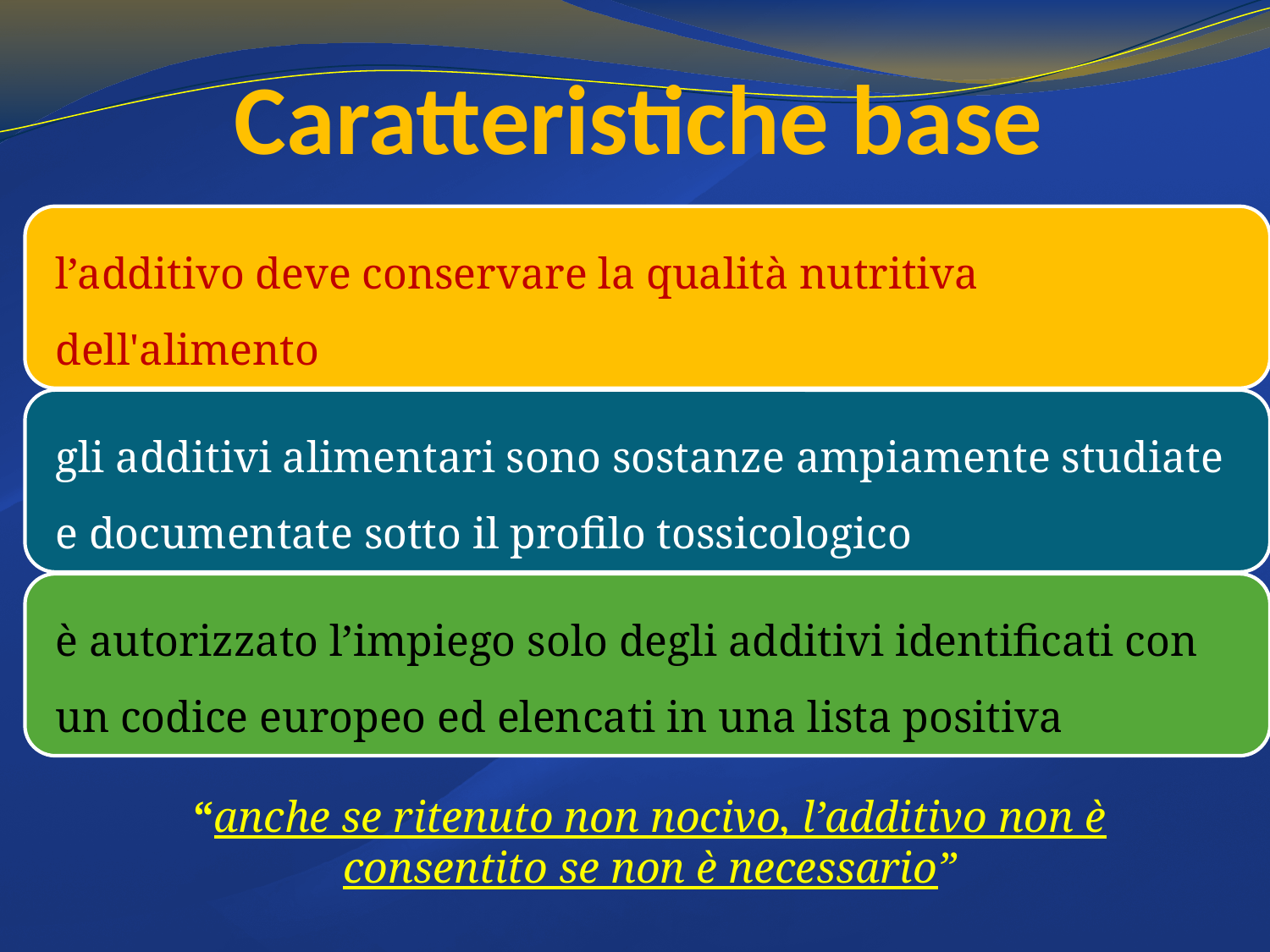

# Caratteristiche base
l’additivo deve conservare la qualità nutritiva dell'alimento
gli additivi alimentari sono sostanze ampiamente studiate e documentate sotto il profilo tossicologico
è autorizzato l’impiego solo degli additivi identificati con un codice europeo ed elencati in una lista positiva
“anche se ritenuto non nocivo, l’additivo non è consentito se non è necessario”